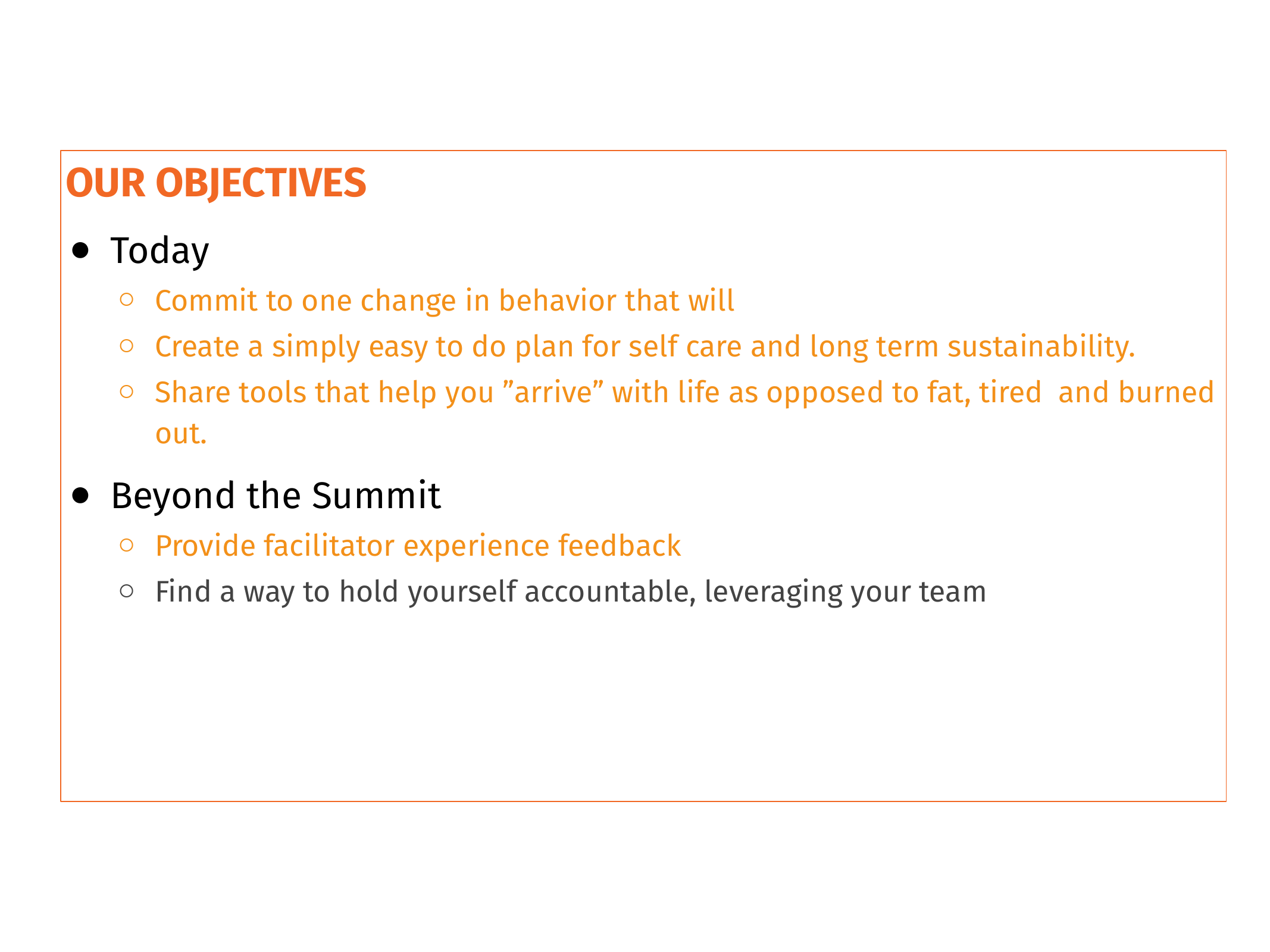

OUR OBJECTIVES
Today
Commit to one change in behavior that will
Create a simply easy to do plan for self care and long term sustainability.
Share tools that help you ”arrive” with life as opposed to fat, tired  and burned out.
Beyond the Summit
Provide facilitator experience feedback
Find a way to hold yourself accountable, leveraging your team